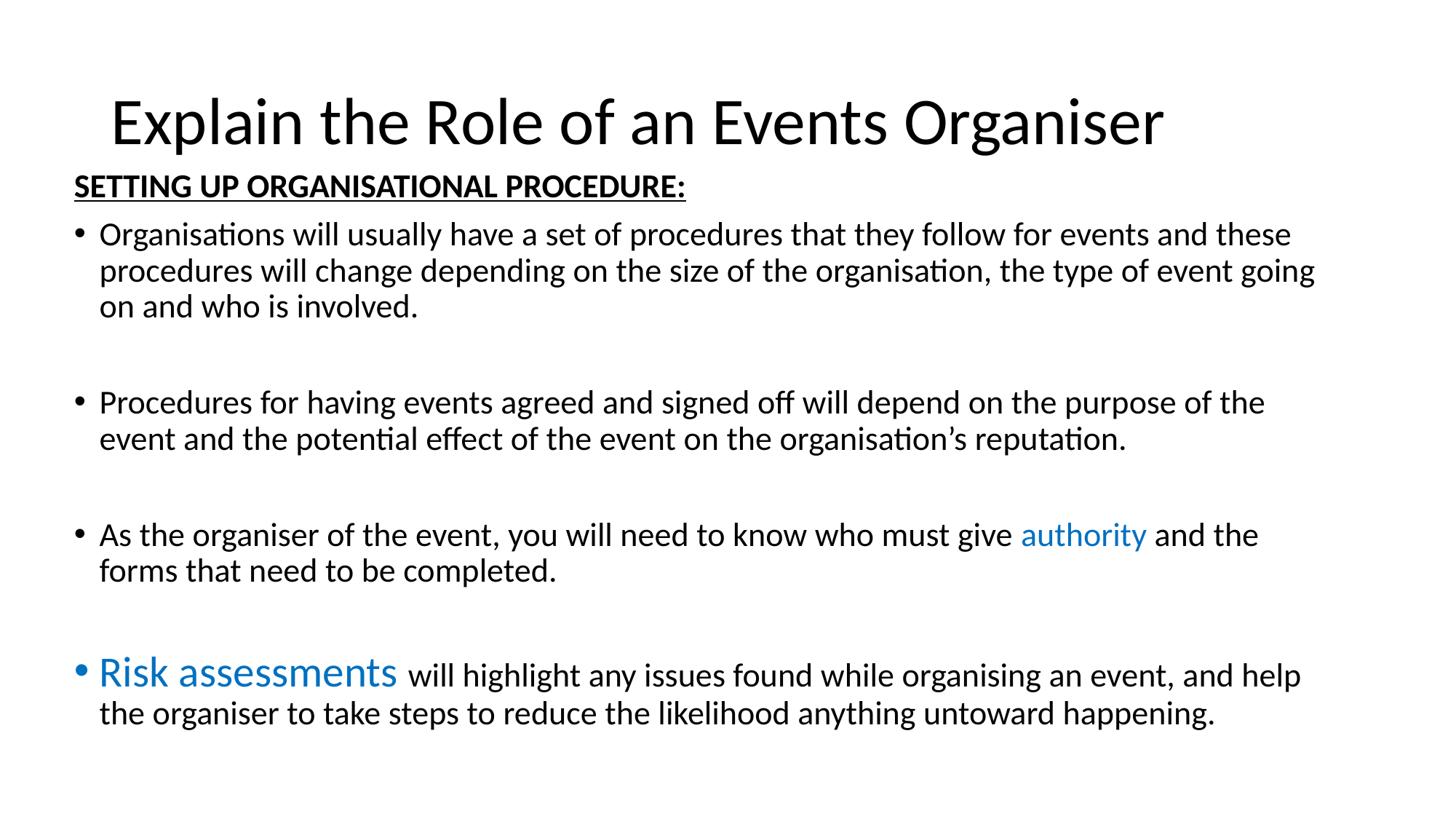

# Explain the Role of an Events Organiser
SETTING UP ORGANISATIONAL PROCEDURE:
Organisations will usually have a set of procedures that they follow for events and these procedures will change depending on the size of the organisation, the type of event going on and who is involved.

Procedures for having events agreed and signed off will depend on the purpose of the event and the potential effect of the event on the organisation’s reputation.

As the organiser of the event, you will need to know who must give authority and the forms that need to be completed.

Risk assessments will highlight any issues found while organising an event, and help the organiser to take steps to reduce the likelihood anything untoward happening.